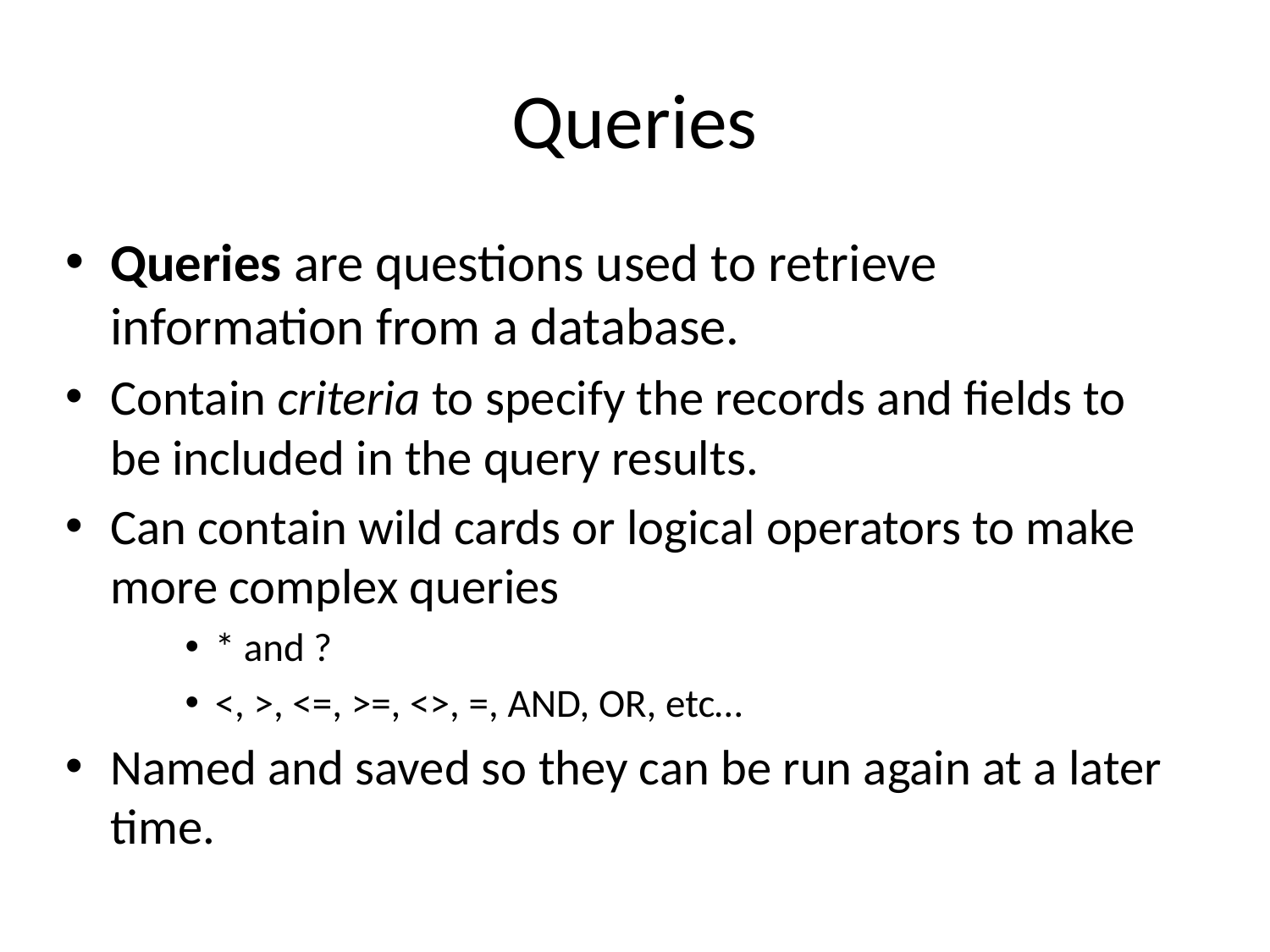

# Queries
Queries are questions used to retrieve information from a database.
Contain criteria to specify the records and fields to be included in the query results.
Can contain wild cards or logical operators to make more complex queries
* and ?
<, >, <=, >=, <>, =, AND, OR, etc…
Named and saved so they can be run again at a later time.